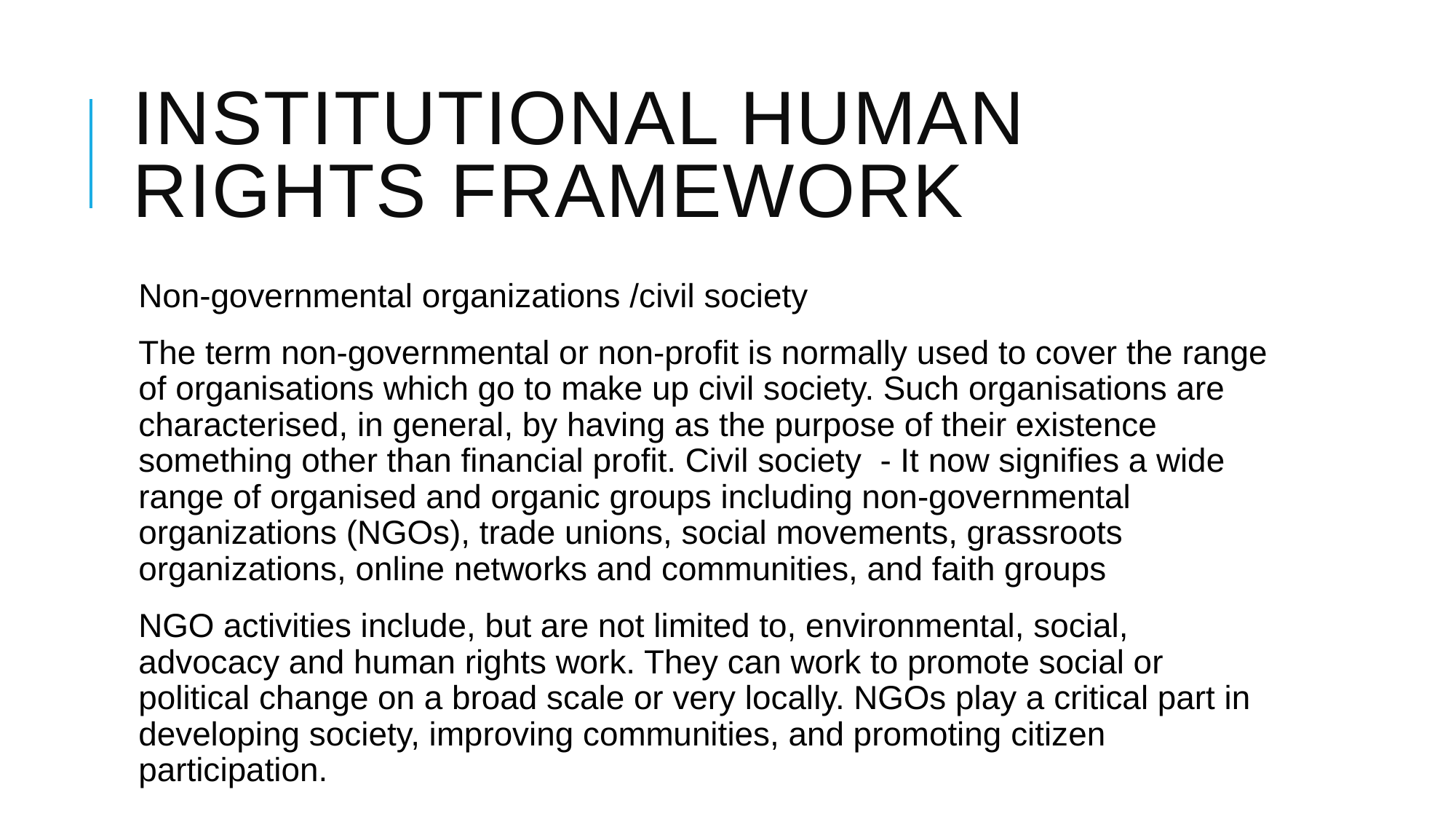

# Institutional Human Rights Framework
Non-governmental organizations /civil society
The term non-governmental or non-profit is normally used to cover the range of organisations which go to make up civil society. Such organisations are characterised, in general, by having as the purpose of their existence something other than financial profit. Civil society  - It now signifies a wide range of organised and organic groups including non-governmental organizations (NGOs), trade unions, social movements, grassroots organizations, online networks and communities, and faith groups
NGO activities include, but are not limited to, environmental, social, advocacy and human rights work. They can work to promote social or political change on a broad scale or very locally. NGOs play a critical part in developing society, improving communities, and promoting citizen participation.